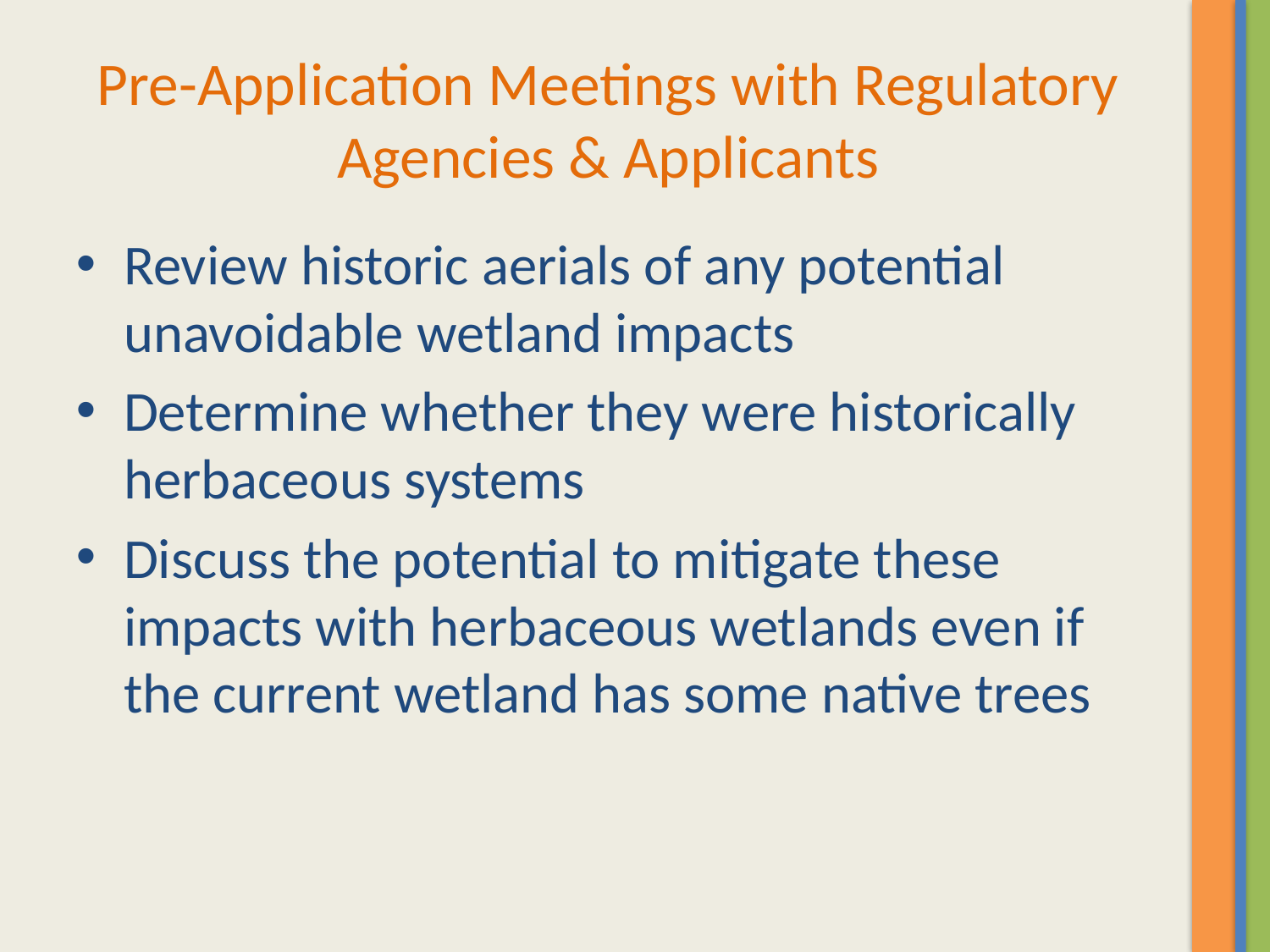

# Pre-Application Meetings with Regulatory Agencies & Applicants
Review historic aerials of any potential unavoidable wetland impacts
Determine whether they were historically herbaceous systems
Discuss the potential to mitigate these impacts with herbaceous wetlands even if the current wetland has some native trees